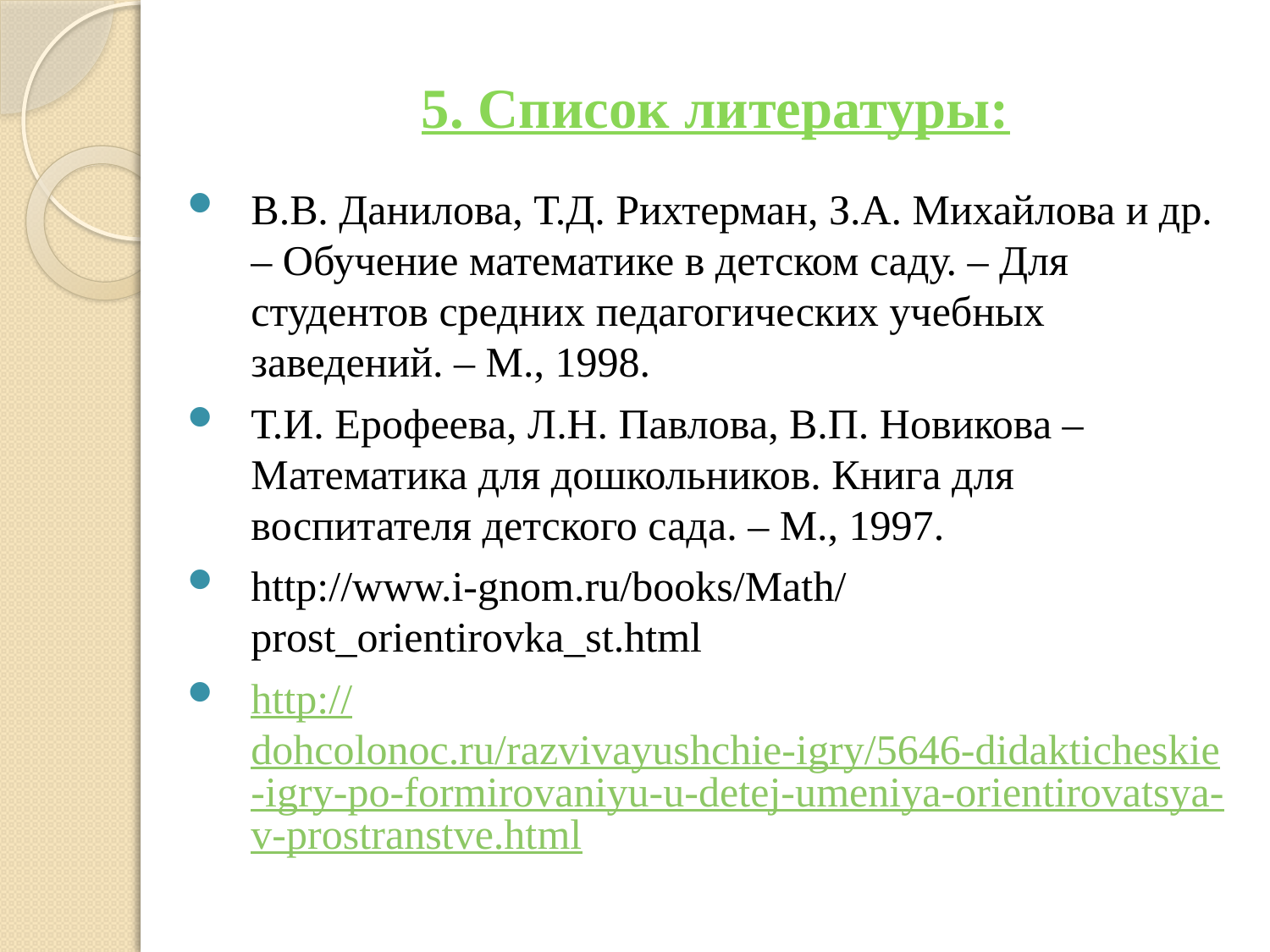

# 5. Список литературы:
В.В. Данилова, Т.Д. Рихтерман, З.А. Михайлова и др. – Обучение математике в детском саду. – Для студентов средних педагогических учебных заведений. – М., 1998.
Т.И. Ерофеева, Л.Н. Павлова, В.П. Новикова – Математика для дошкольников. Книга для воспитателя детского сада. – М., 1997.
http://www.i-gnom.ru/books/Math/prost_orientirovka_st.html
http://dohcolonoc.ru/razvivayushchie-igry/5646-didakticheskie-igry-po-formirovaniyu-u-detej-umeniya-orientirovatsya-v-prostranstve.html